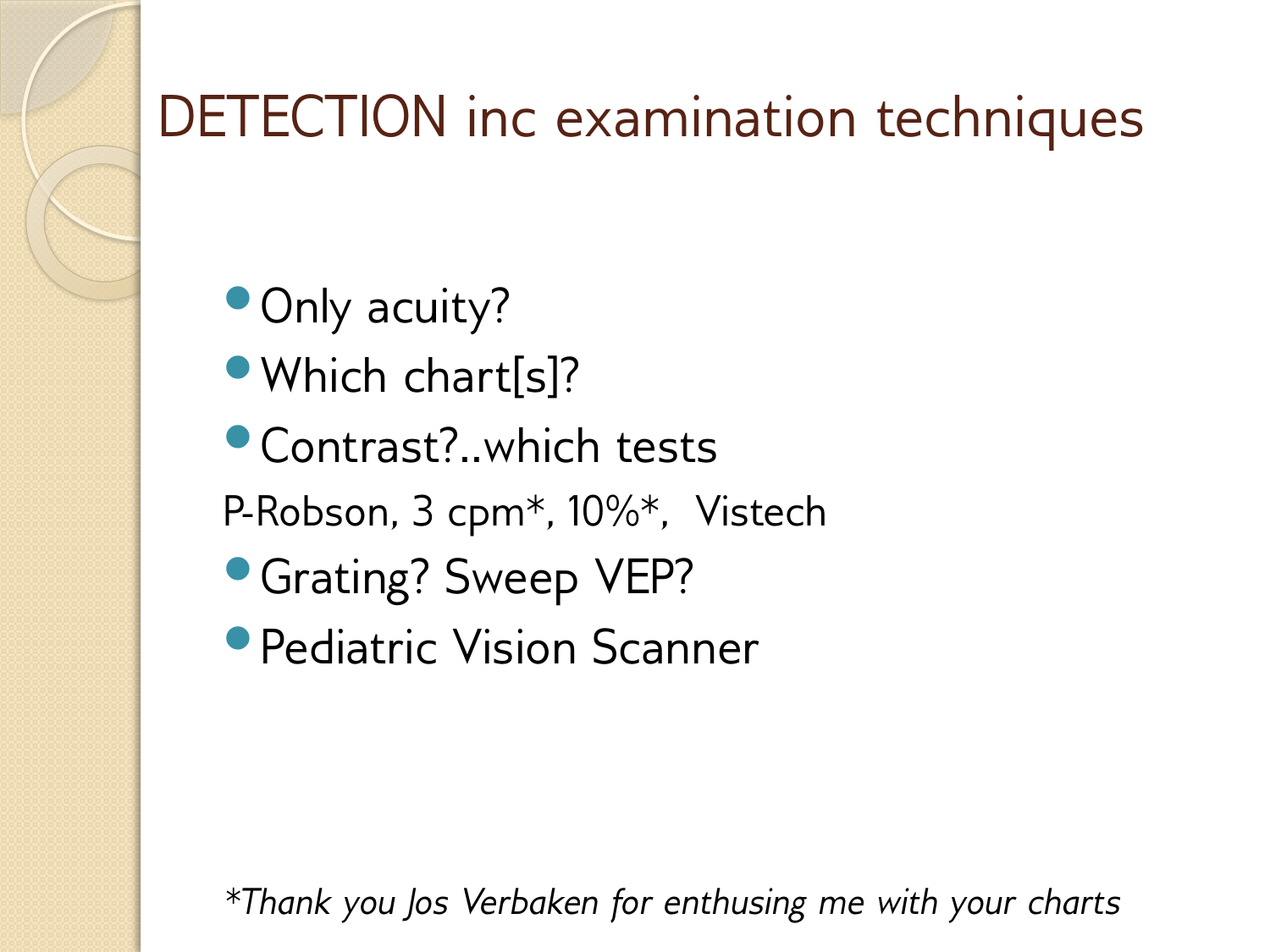

# DETECTION inc examination techniques
Only acuity?
Which chart[s]?
Contrast?..which tests
P-Robson, 3 cpm*, 10%*,  Vistech
Grating? Sweep VEP?
Pediatric Vision Scanner

*Thank you Jos Verbaken for enthusing me with your charts